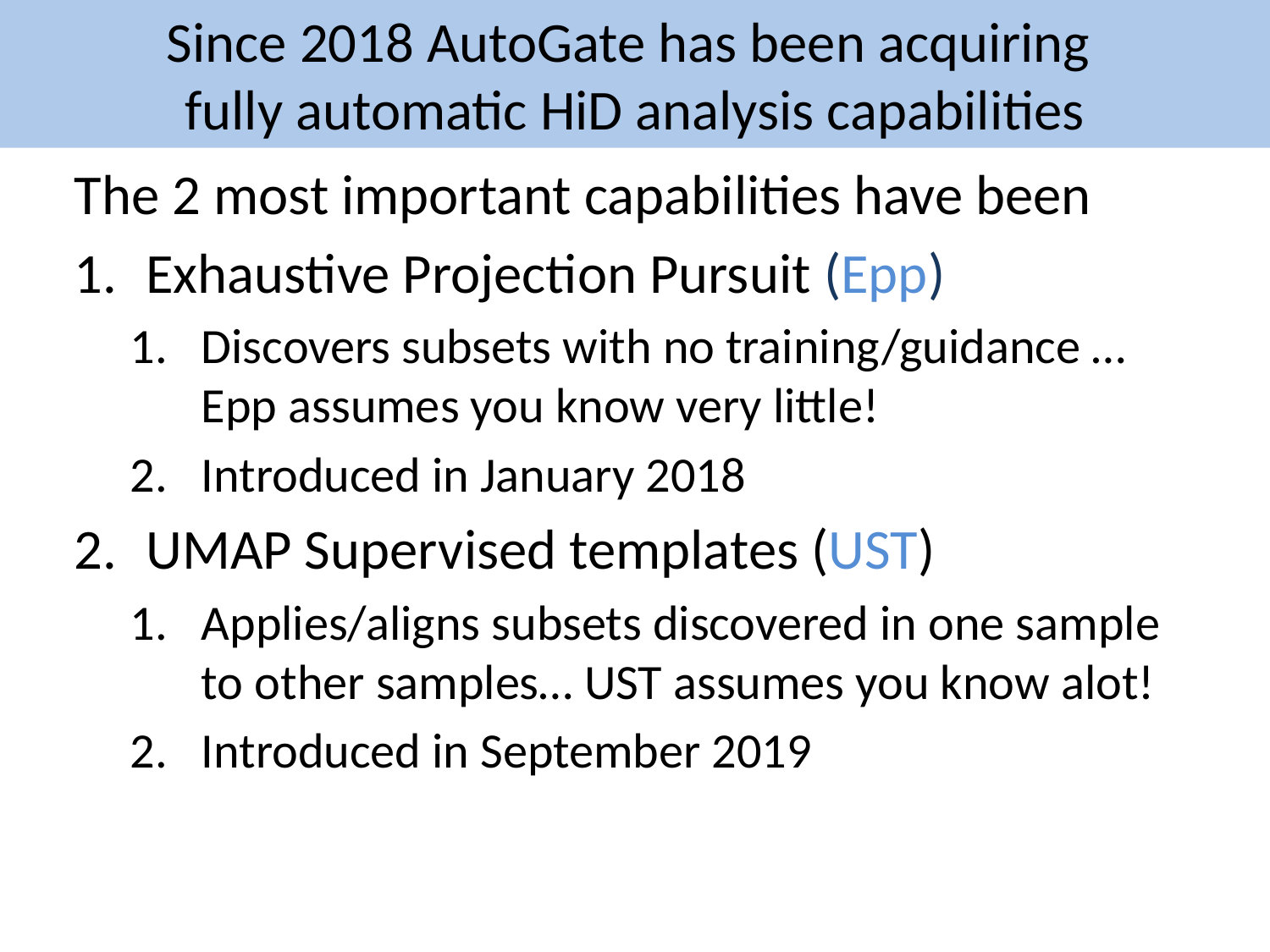

Since 2018 AutoGate has been acquiring
fully automatic HiD analysis capabilities
The 2 most important capabilities have been
Exhaustive Projection Pursuit (Epp)
Discovers subsets with no training/guidance … Epp assumes you know very little!
Introduced in January 2018
UMAP Supervised templates (UST)
Applies/aligns subsets discovered in one sample to other samples… UST assumes you know alot!
Introduced in September 2019